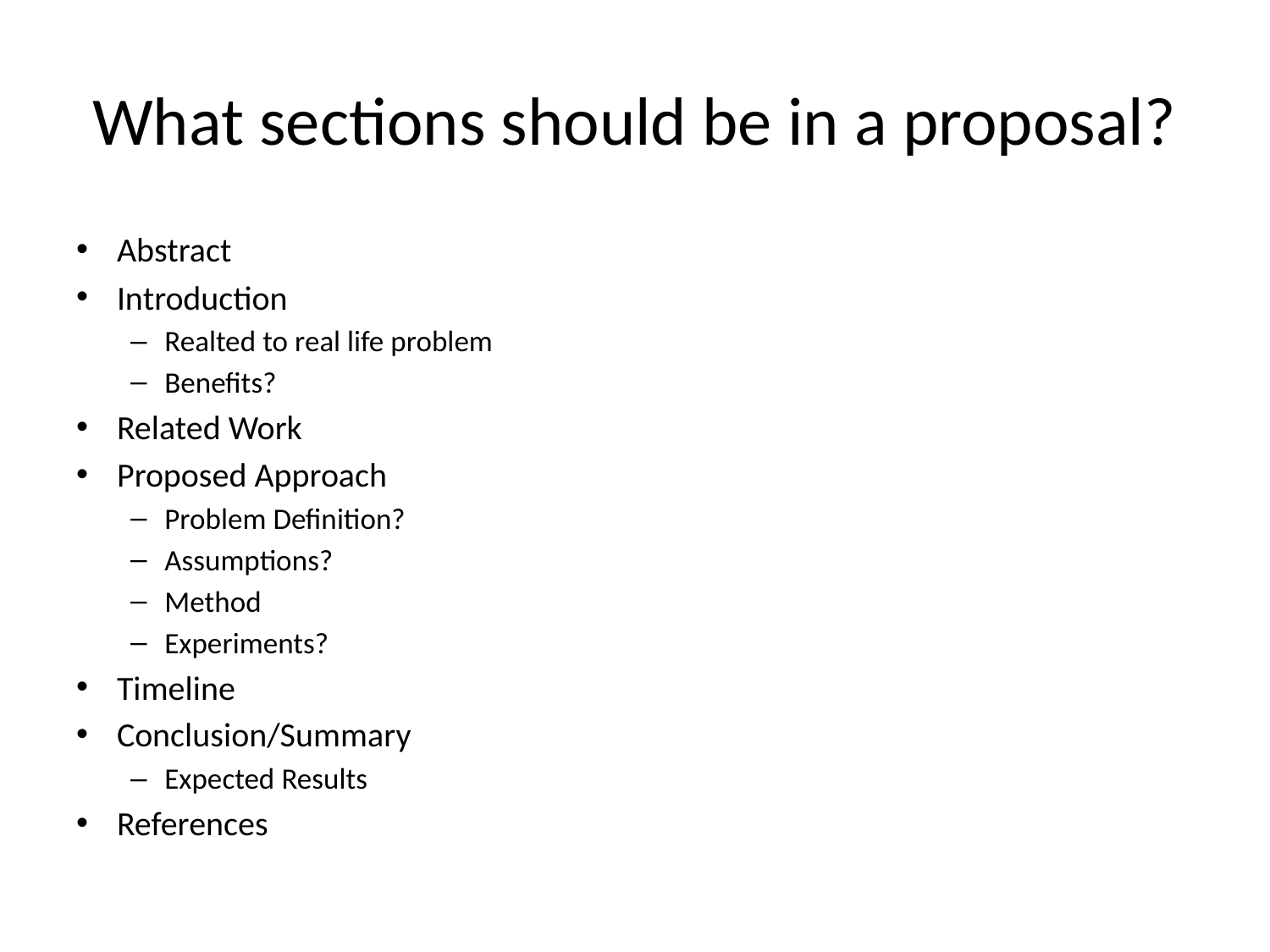

# What sections should be in a proposal?
Abstract
Introduction
Realted to real life problem
Benefits?
Related Work
Proposed Approach
Problem Definition?
Assumptions?
Method
Experiments?
Timeline
Conclusion/Summary
Expected Results
References